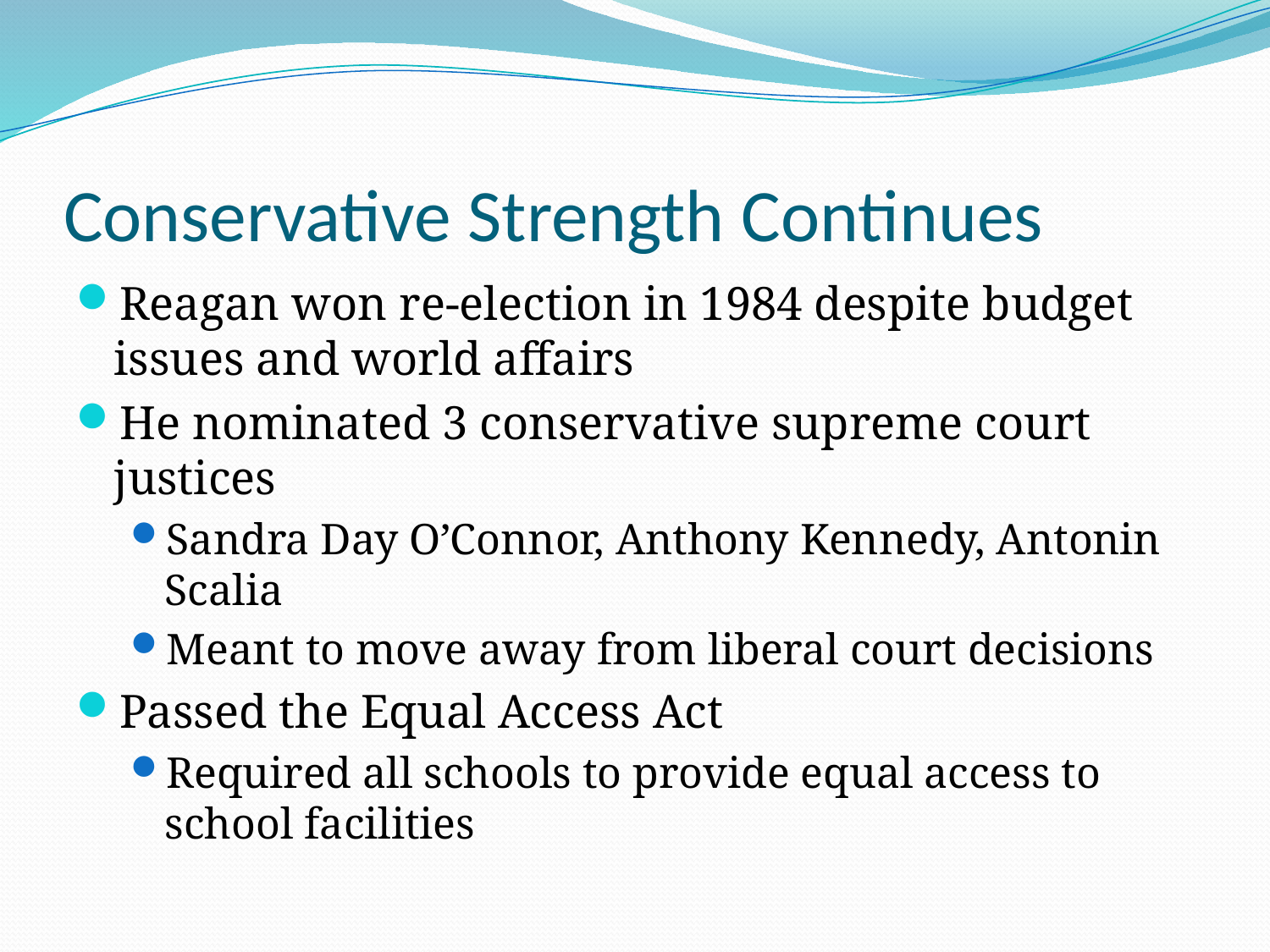

# Conservative Strength Continues
Reagan won re-election in 1984 despite budget issues and world affairs
He nominated 3 conservative supreme court justices
Sandra Day O’Connor, Anthony Kennedy, Antonin Scalia
Meant to move away from liberal court decisions
Passed the Equal Access Act
Required all schools to provide equal access to school facilities